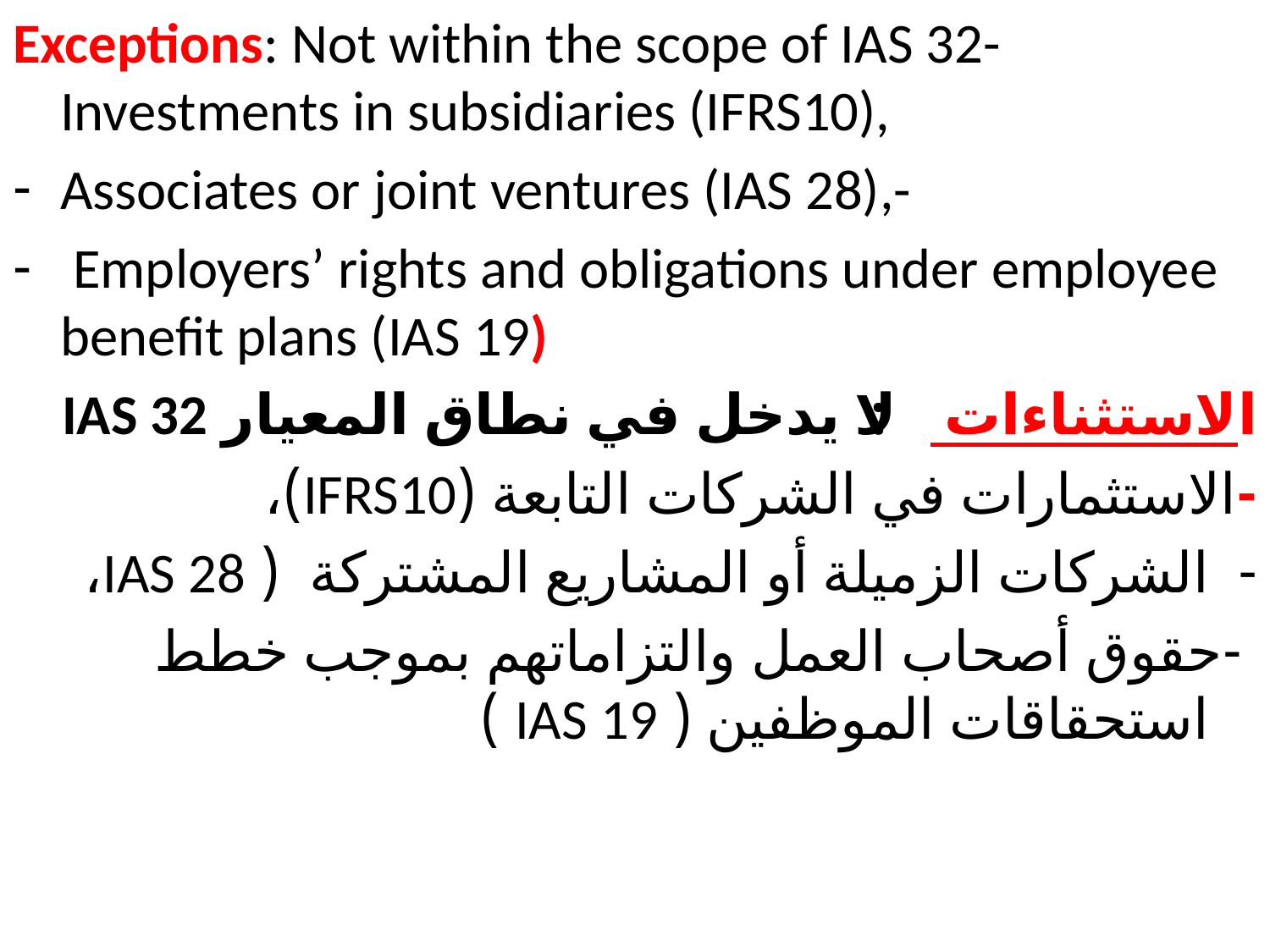

Exceptions: Not within the scope of IAS 32- Investments in subsidiaries (IFRS10),
Associates or joint ventures (IAS 28),-
 Employers’ rights and obligations under employee benefit plans (IAS 19)
الاستثناءات : لا يدخل في نطاق المعيار IAS 32
-الاستثمارات في الشركات التابعة (IFRS10)،
الشركات الزميلة أو المشاريع المشتركة  ( IAS 28،
 -حقوق أصحاب العمل والتزاماتهم بموجب خطط استحقاقات الموظفين ( IAS 19 )